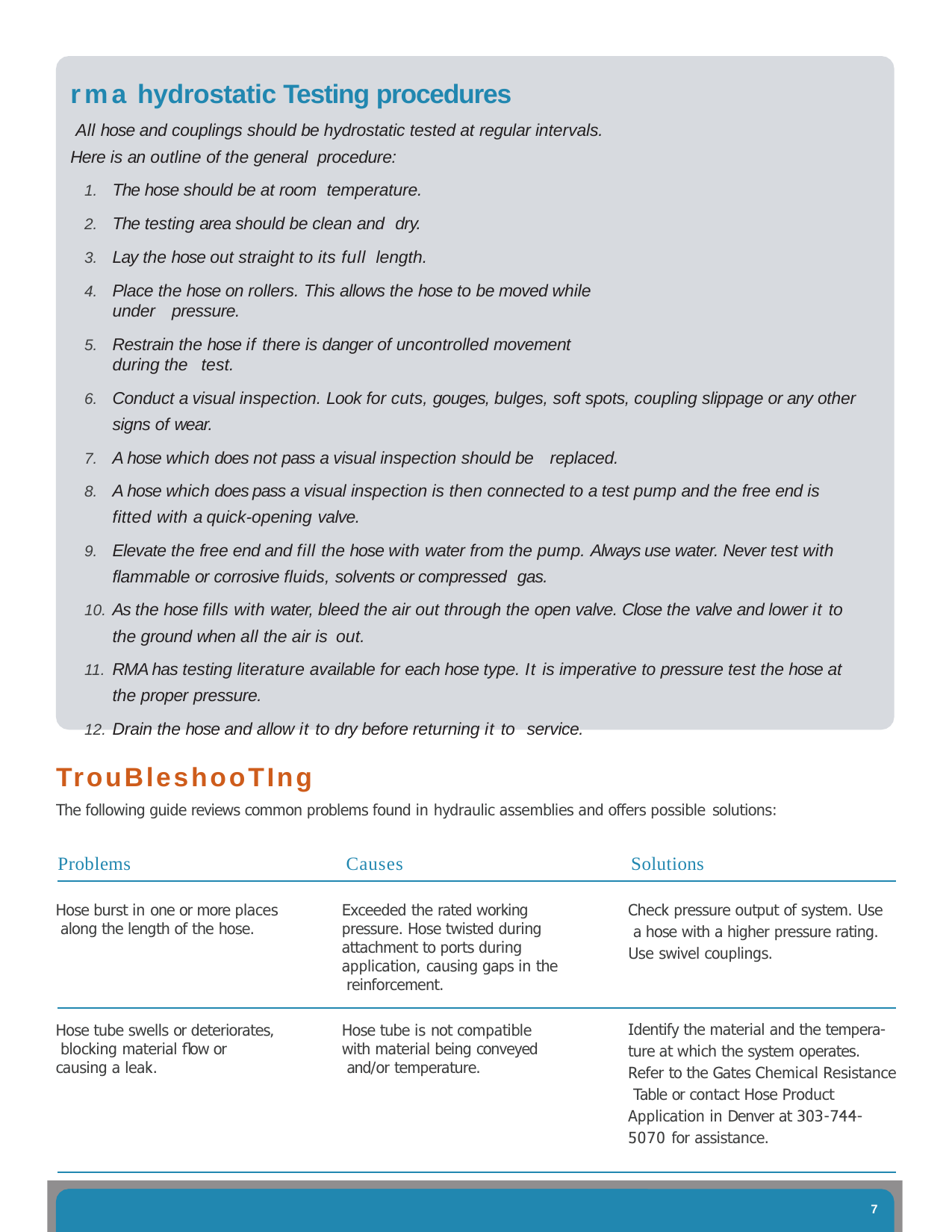

rma hydrostatic Testing procedures
All hose and couplings should be hydrostatic tested at regular intervals.  Here is an outline of the general  procedure:
The hose should be at room  temperature.
The testing area should be clean and  dry.
Lay the hose out straight to its full length.
Place the hose on rollers. This allows the hose to be moved while under   pressure.
Restrain the hose if there is danger of uncontrolled movement during the  test.
Conduct a visual inspection. Look for cuts, gouges, bulges, soft spots, coupling slippage or any other  signs of wear.
A hose which does not pass a visual inspection should be   replaced.
A hose which does pass a visual inspection is then connected to a test pump and the free end is  fitted with a quick-opening valve.
Elevate the free end and fill the hose with water from the pump. Always use water. Never test with  flammable or corrosive fluids, solvents or compressed  gas.
As the hose fills with water, bleed the air out through the open valve. Close the valve and lower it to  the ground when all the air is out.
RMA has testing literature available for each hose type. It is imperative to pressure test the hose at  the proper pressure.
Drain the hose and allow it to dry before returning it to  service.
TrouBleshooTIng
The following guide reviews common problems found in hydraulic assemblies and offers possible solutions:

Problems	Causes	Solutions

Check pressure output of system. Use  a hose with a higher pressure rating.  Use swivel couplings.
Hose burst in one or more places  along the length of the hose.
Exceeded the rated working  pressure. Hose twisted during  attachment to ports during  application, causing gaps in the  reinforcement.

Identify the material and the tempera-  ture at which the system operates.
Refer to the Gates Chemical Resistance  Table or contact Hose Product  Application in Denver at 303-744-  5070 for assistance.
Hose tube swells or deteriorates,  blocking material flow or  causing a leak.
Hose tube is not compatible  with material being conveyed  and/or temperature.

7